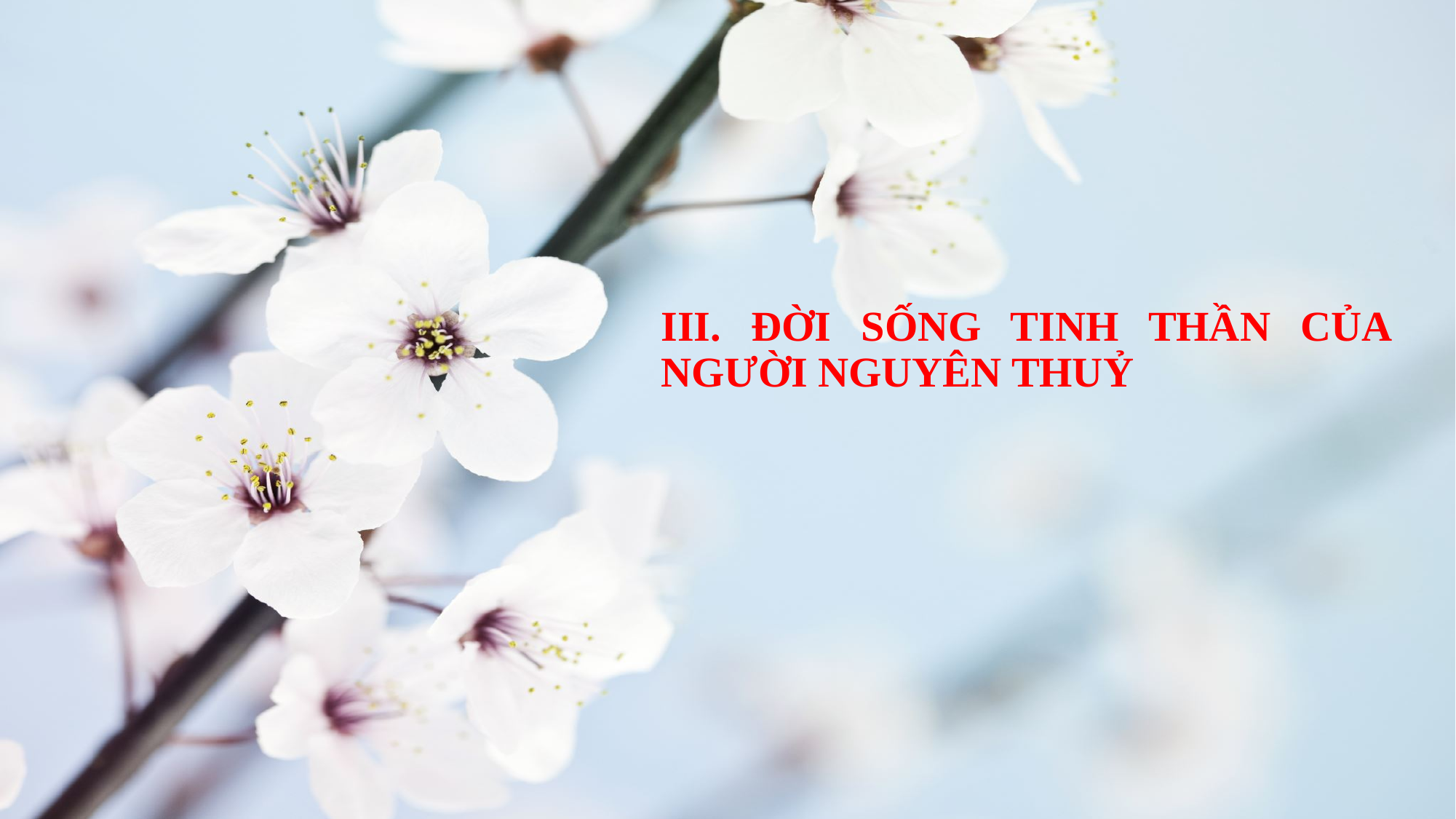

#
III. ĐỜI SỐNG TINH THẦN CỦA NGƯỜI NGUYÊN THUỶ